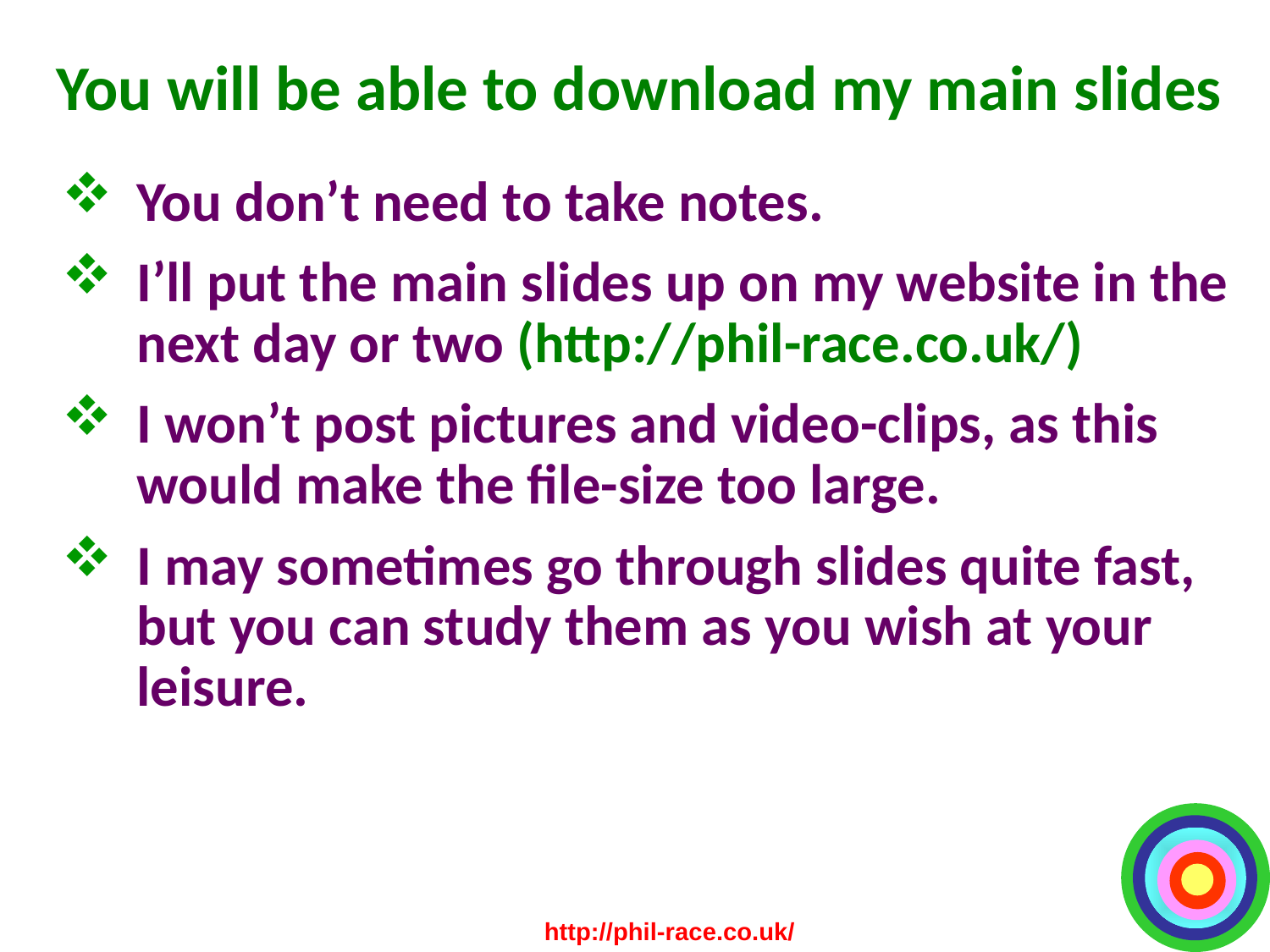

# You will be able to download my main slides
You don’t need to take notes.
I’ll put the main slides up on my website in the next day or two (http://phil-race.co.uk/)
I won’t post pictures and video-clips, as this would make the file-size too large.
I may sometimes go through slides quite fast, but you can study them as you wish at your leisure.